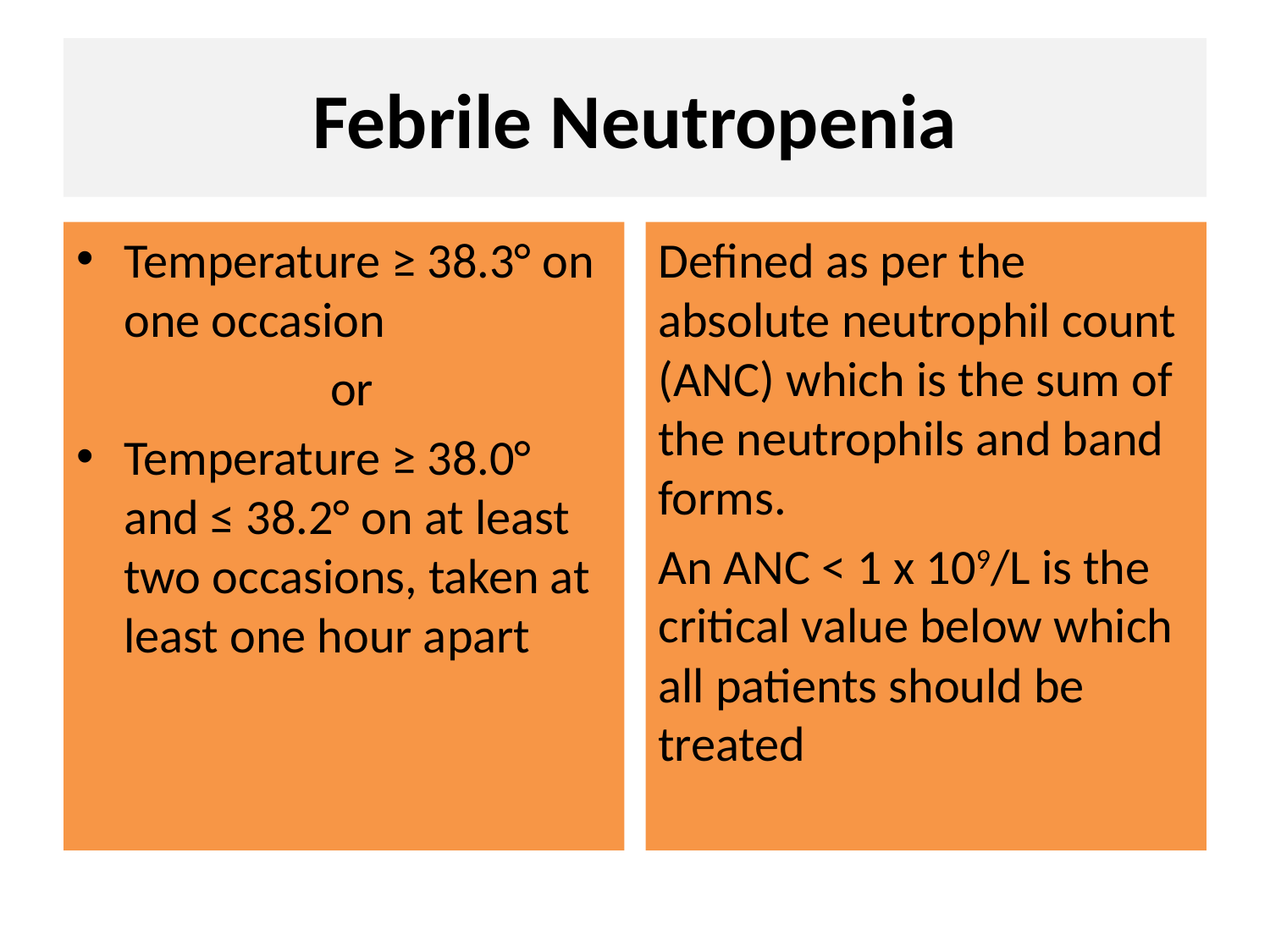

# Febrile Neutropenia
Temperature ≥ 38.3° on one occasion
		or
Temperature ≥ 38.0° and ≤ 38.2° on at least two occasions, taken at least one hour apart

Defined as per the absolute neutrophil count (ANC) which is the sum of the neutrophils and band forms.
An ANC < 1 x 109/L is the critical value below which all patients should be treated